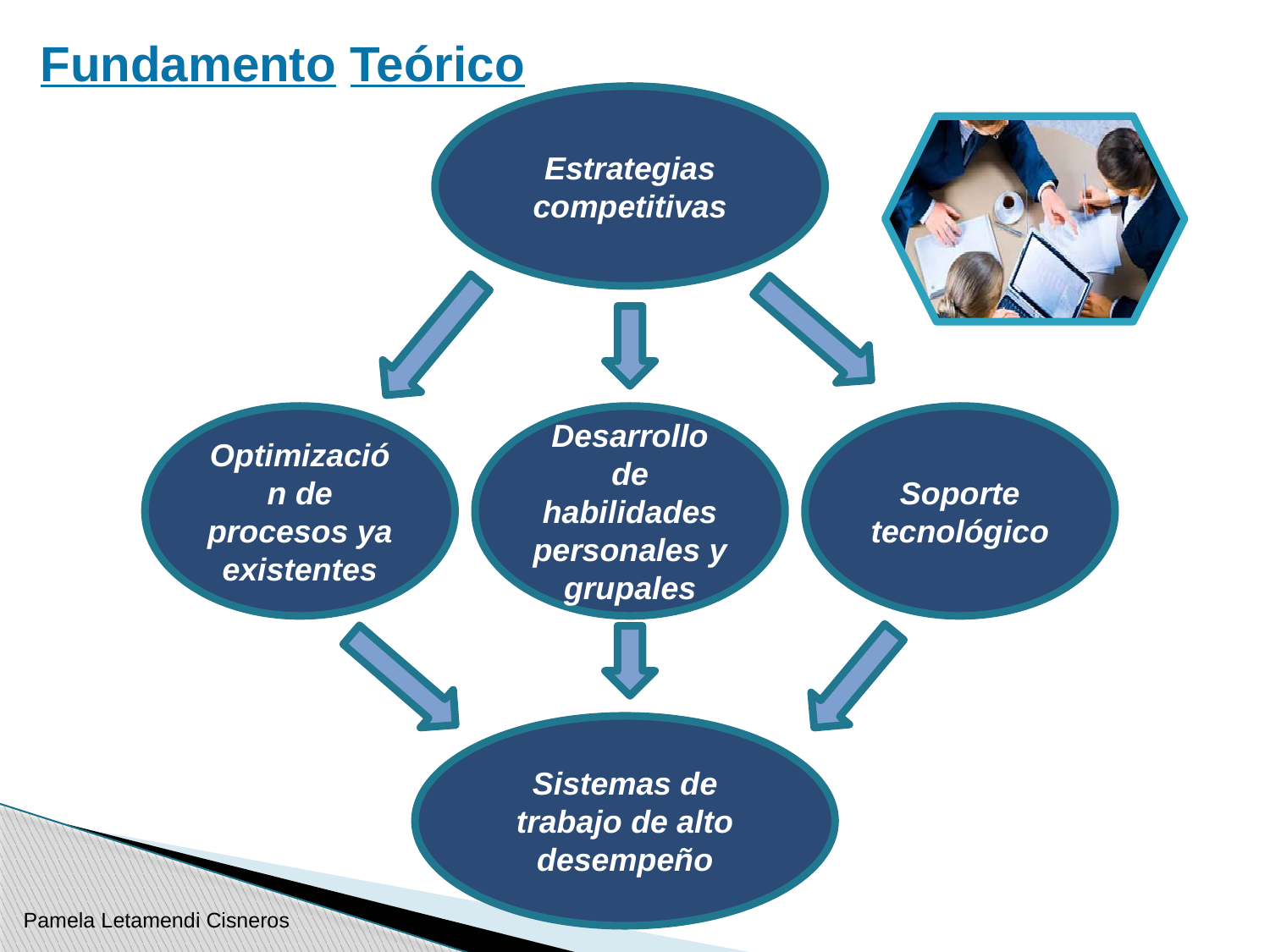

Fundamento Teórico
Estrategias competitivas

Optimización de procesos ya existentes
Desarrollo de habilidades personales y grupales
Soporte tecnológico

Sistemas de trabajo de alto desempeño
Pamela Letamendi Cisneros